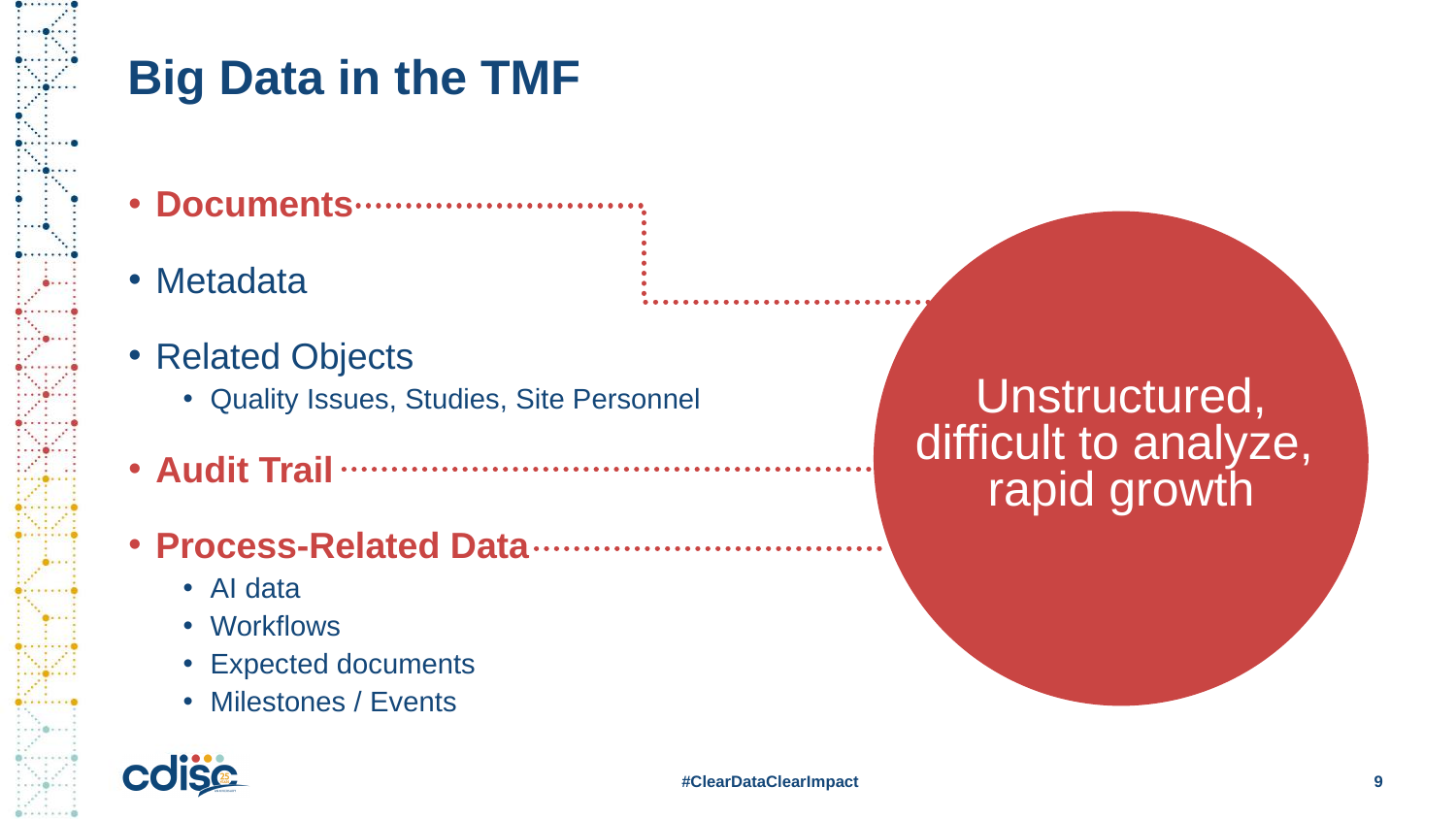

# Big Data in the TMF

Documents
Metadata
Related Objects
Quality Issues, Studies, Site Personnel
Audit Trail
Process-Related Data
AI data
Workflows
Expected documents
Milestones / Events

The intersection of TMF and big data creates innovative opportunities in TMF management
Unstructured, difficult to analyze,
rapid growth
#ClearDataClearImpact
9